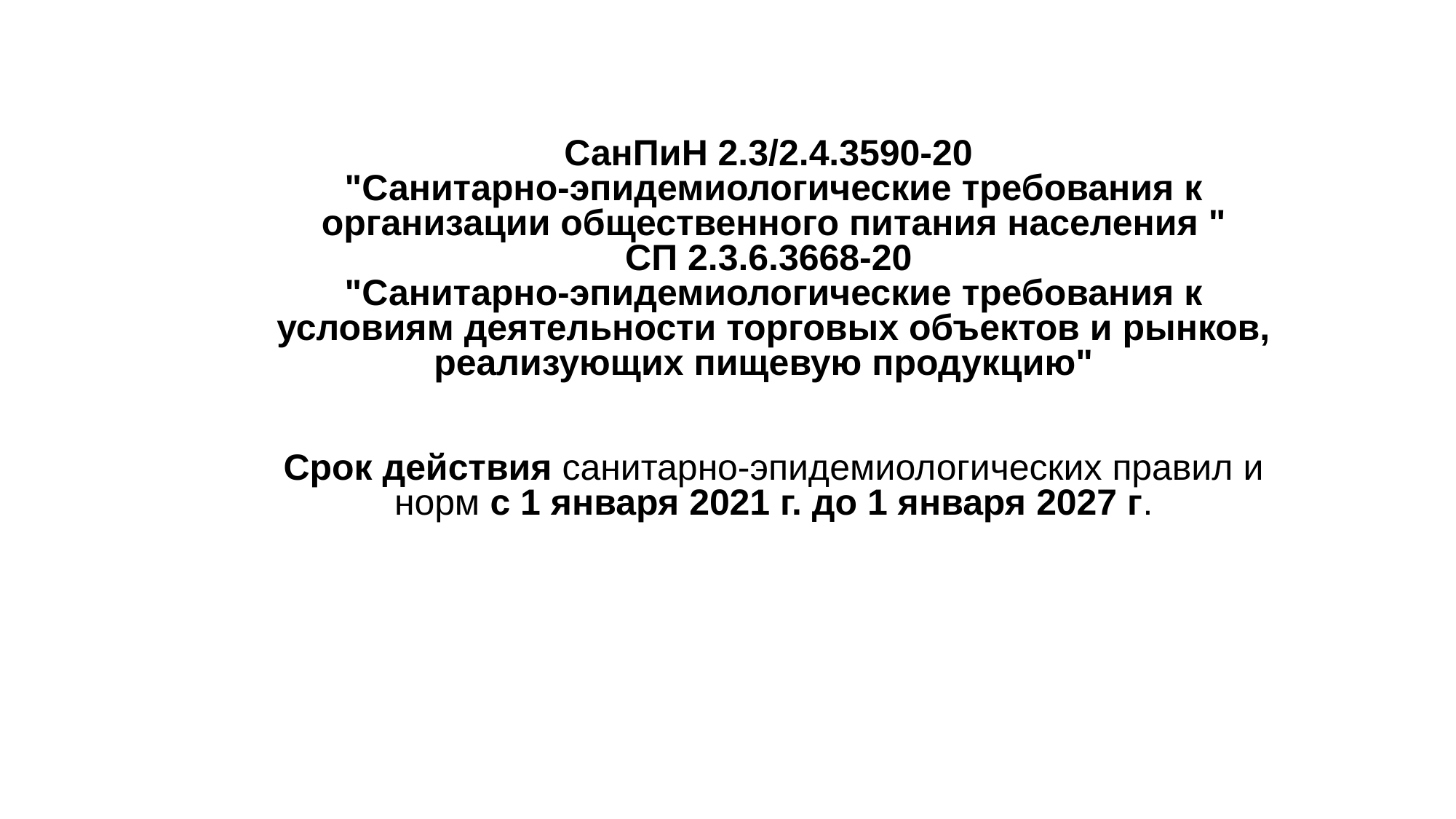

СанПиН 2.3/2.4.3590-20
"Санитарно-эпидемиологические требования к организации общественного питания населения "
СП 2.3.6.3668-20
"Санитарно-эпидемиологические требования к условиям деятельности торговых объектов и рынков, реализующих пищевую продукцию"
Срок действия санитарно-эпидемиологических правил и норм с 1 января 2021 г. до 1 января 2027 г.